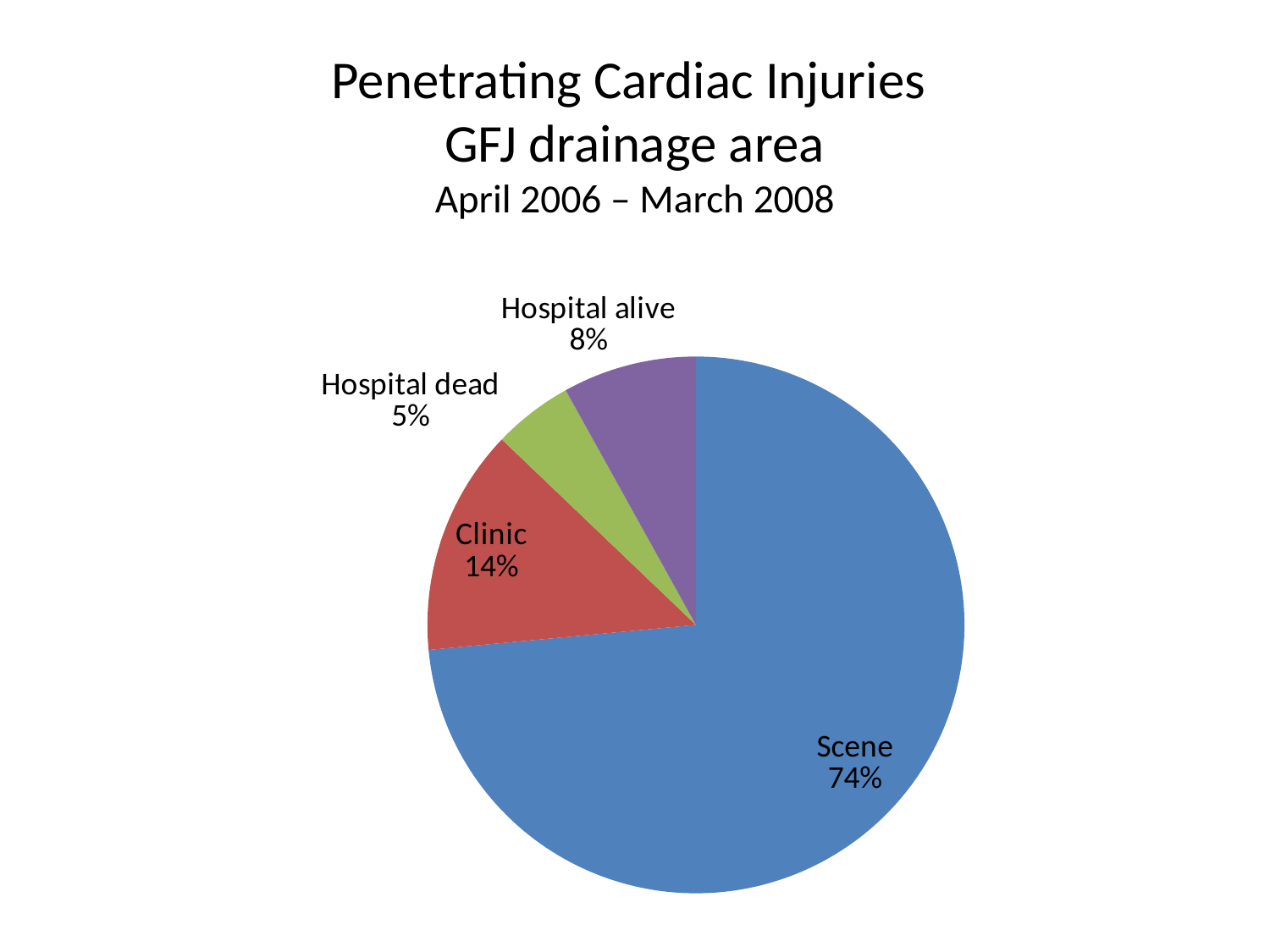

Penetrating Cardiac Injuries
GFJ drainage area
April 2006 – March 2008

[unsupported chart]